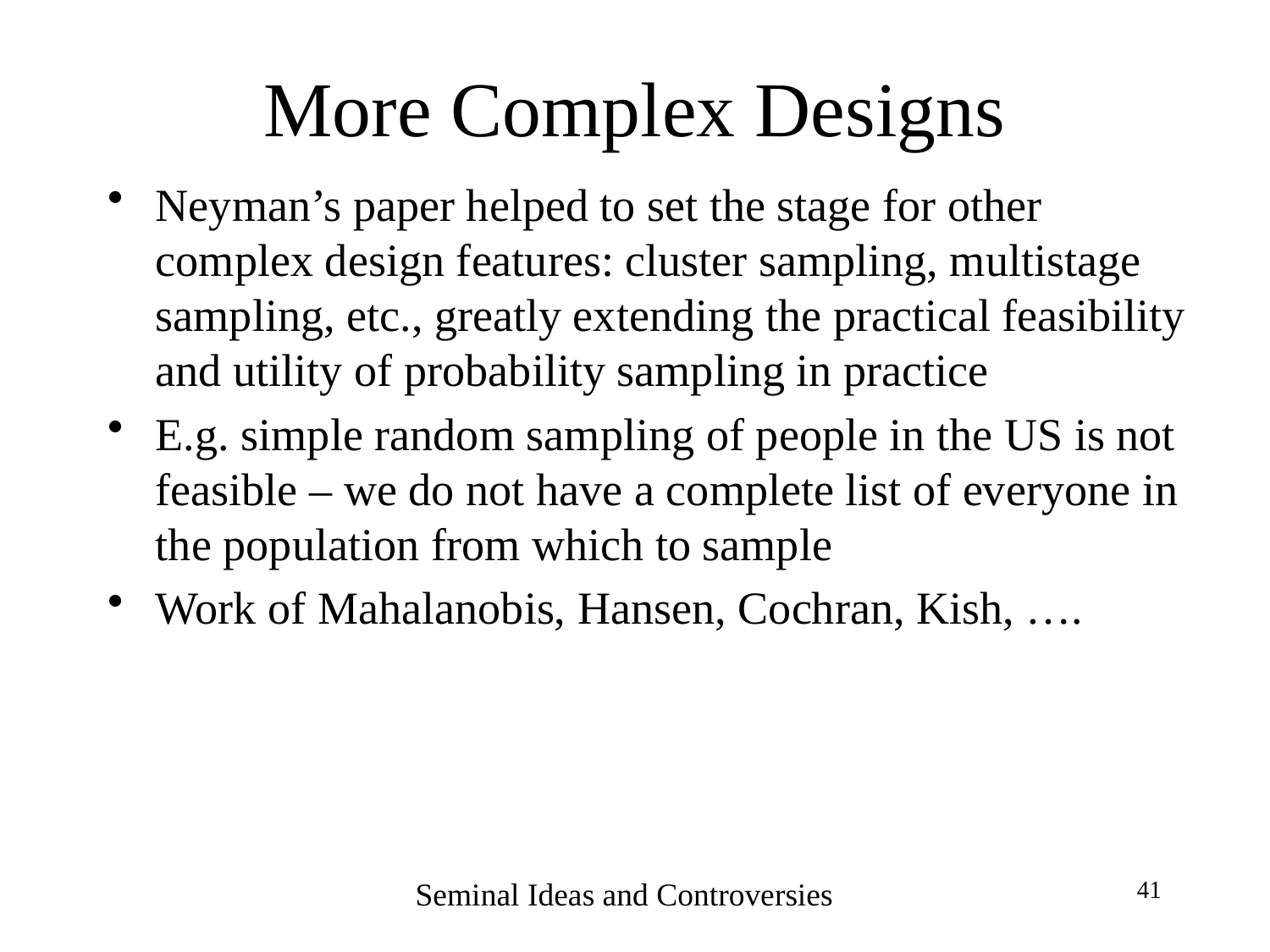

# More Complex Designs
Neyman’s paper helped to set the stage for other complex design features: cluster sampling, multistage sampling, etc., greatly extending the practical feasibility and utility of probability sampling in practice
E.g. simple random sampling of people in the US is not feasible – we do not have a complete list of everyone in the population from which to sample
Work of Mahalanobis, Hansen, Cochran, Kish, ….
Seminal Ideas and Controversies
41